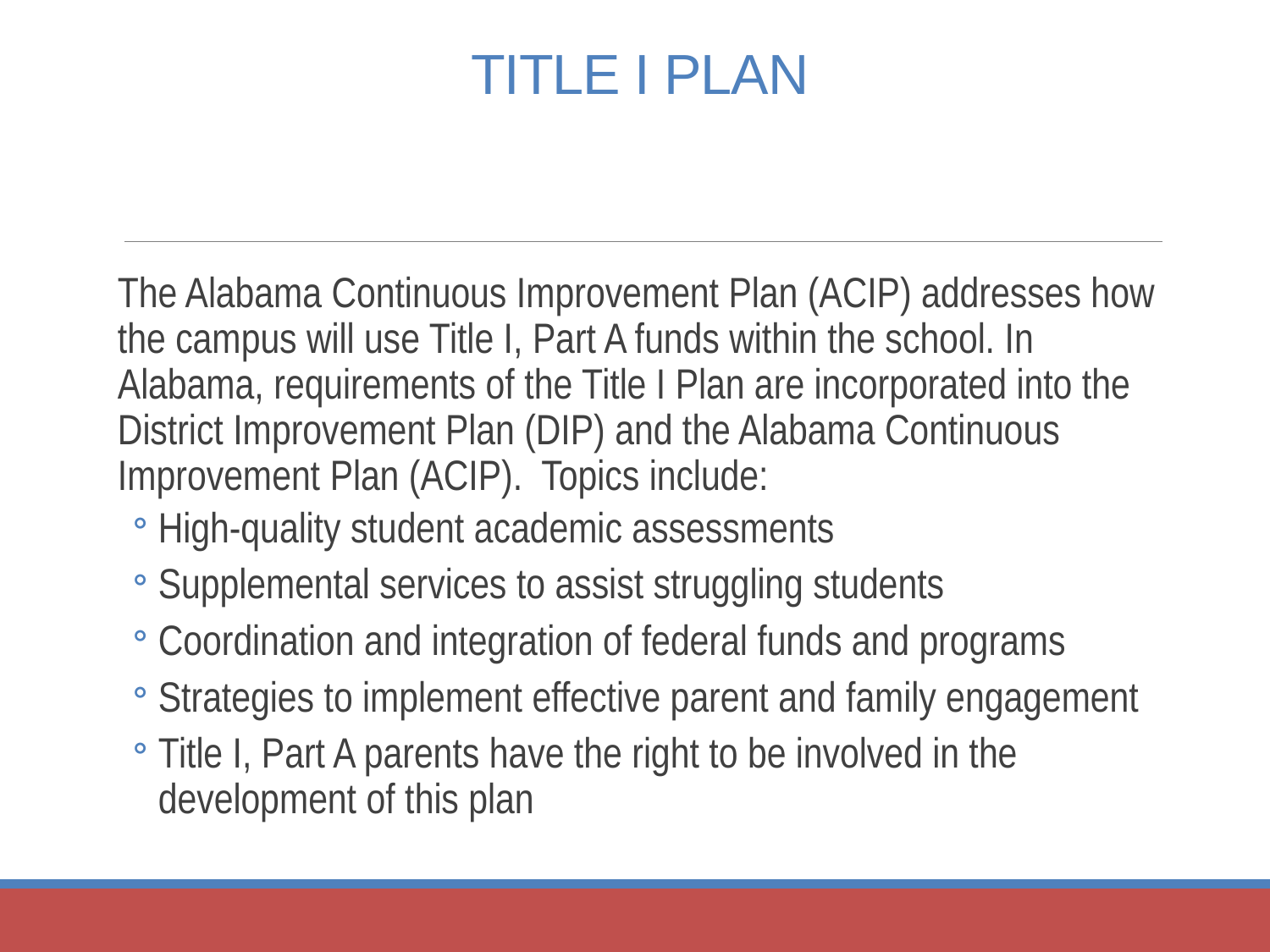

# TITLE I PLAN
The Alabama Continuous Improvement Plan (ACIP) addresses how the campus will use Title I, Part A funds within the school. In Alabama, requirements of the Title I Plan are incorporated into the District Improvement Plan (DIP) and the Alabama Continuous Improvement Plan (ACIP).  Topics include:
High-quality student academic assessments
Supplemental services to assist struggling students
Coordination and integration of federal funds and programs
Strategies to implement effective parent and family engagement
Title I, Part A parents have the right to be involved in the development of this plan